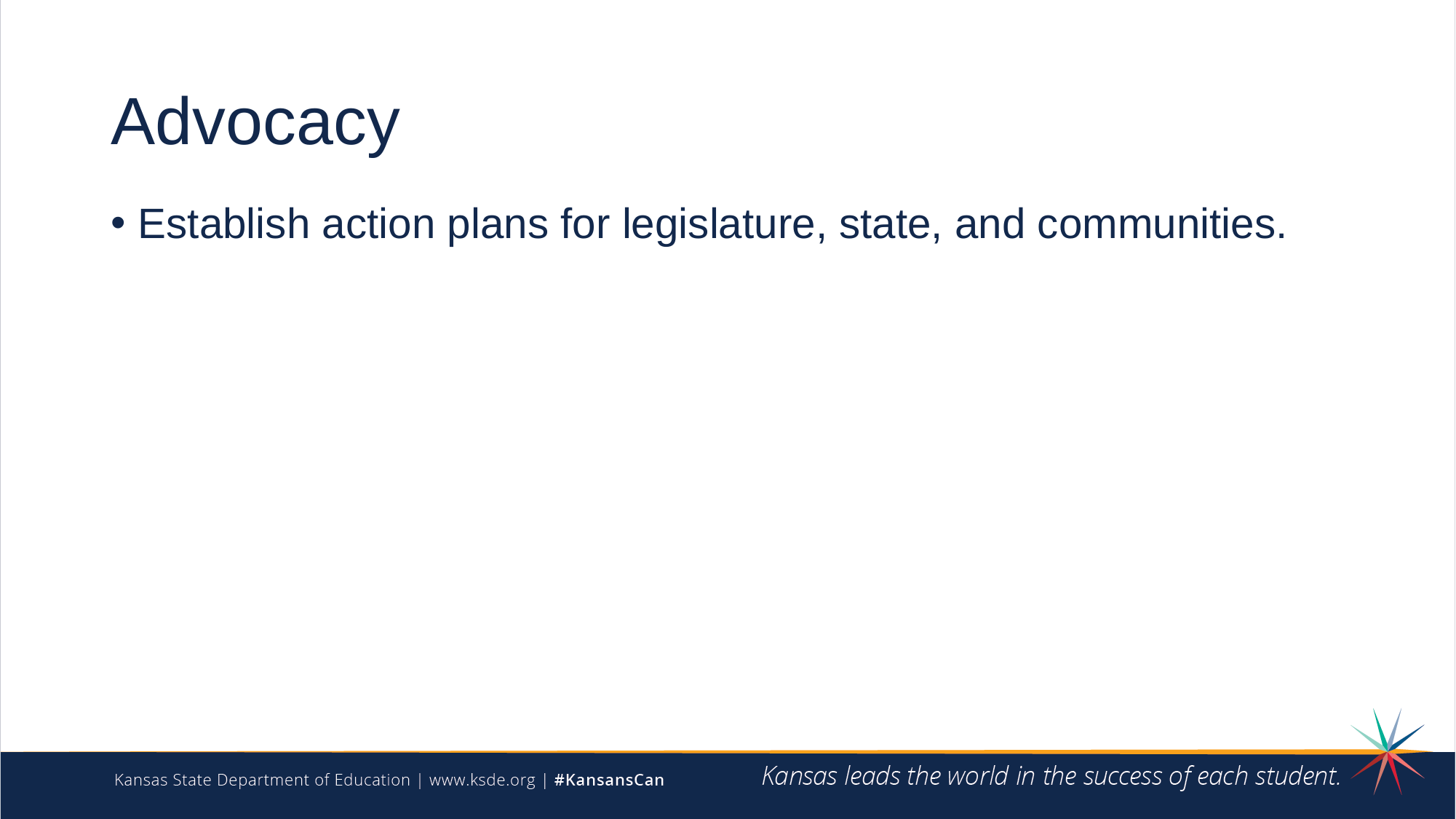

# Advocacy
Establish action plans for legislature, state, and communities.